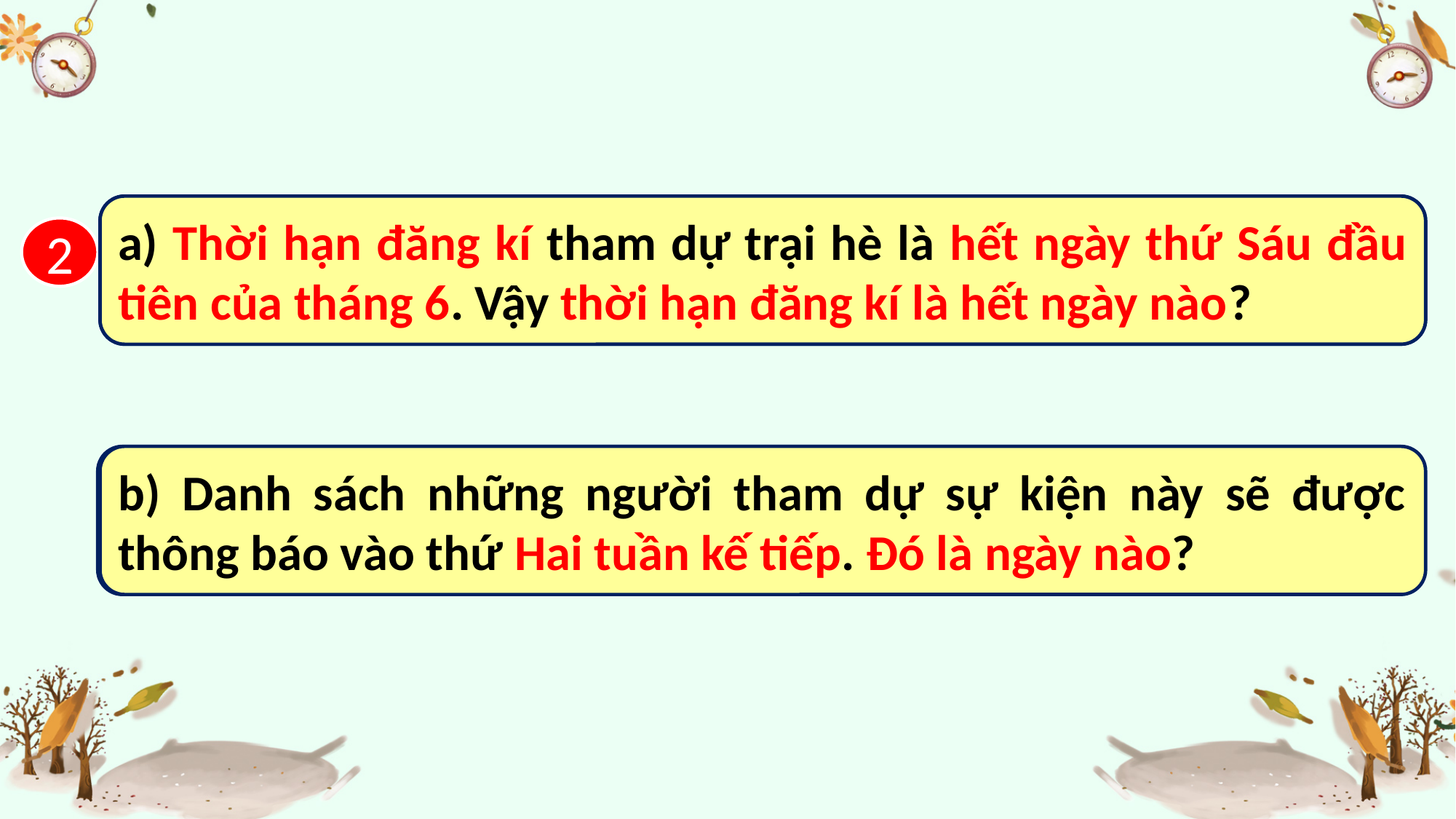

a) Thời hạn đăng kí tham dự trại hè là hết ngày thứ Sáu đầu tiên của tháng 6. Vậy thời hạn đăng kí là hết ngày nào?
a) Thời hạn đăng kí tham dự trại hè là hết ngày thứ Sáu đầu tiên của tháng 6. Vậy thời hạn đăng kí là hết ngày nào?
2
b) Danh sách những người tham dự sự kiện này sẽ được thông báo vào thứ Hai tuần kế tiếp. Đó là ngày nào?
b) Danh sách những người tham dự sự kiện này sẽ được thông báo vào thứ Hai tuần kế tiếp. Đó là ngày nào?